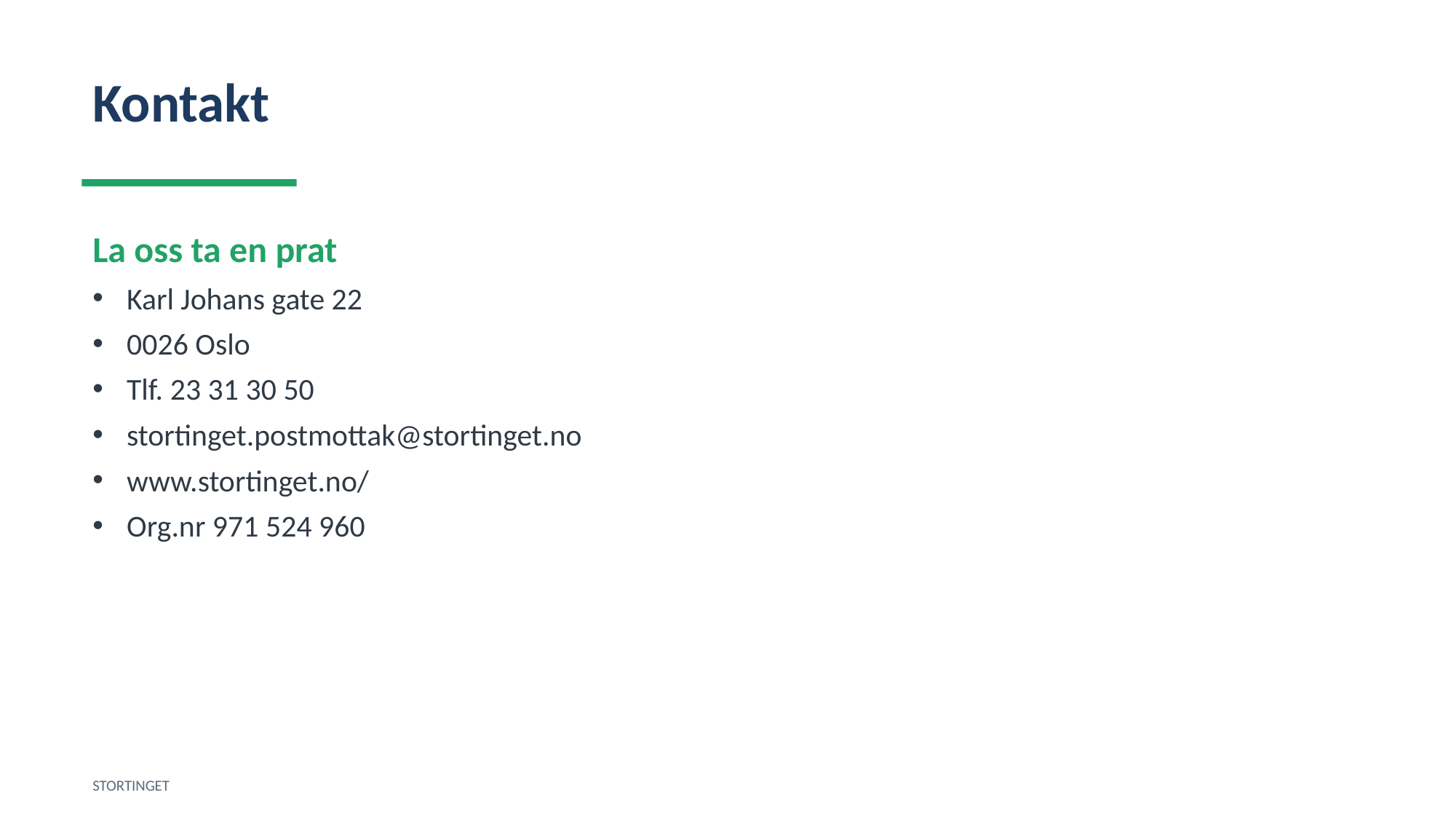

Kontakt

La oss ta en prat
Karl Johans gate 22
0026 Oslo
Tlf. 23 31 30 50
stortinget.postmottak@stortinget.no
www.stortinget.no/
Org.nr 971 524 960
STORTINGET